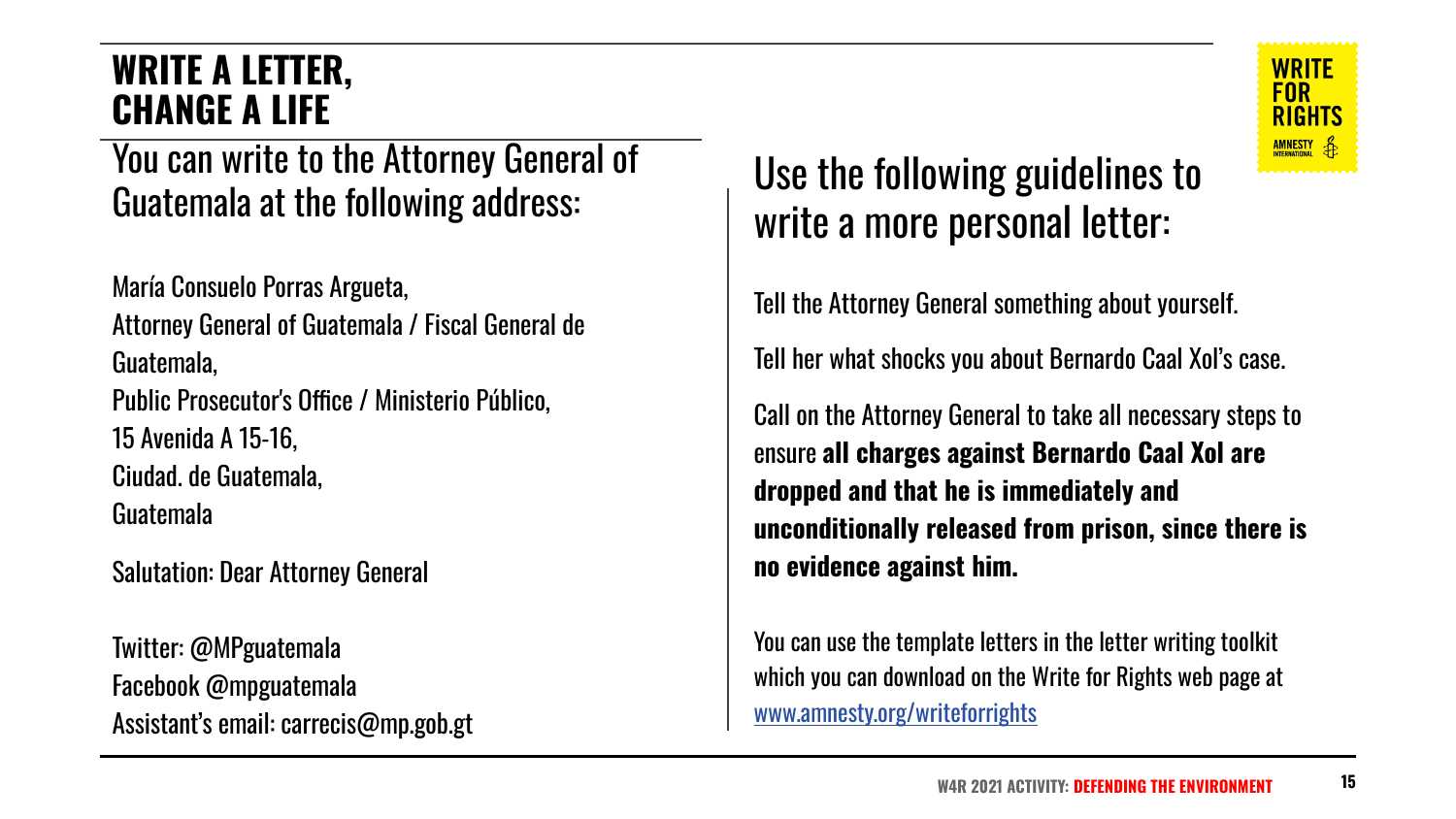

# WRITE A LETTER,
CHANGE A LIFE

You can write to the Attorney General of Guatemala at the following address:

María Consuelo Porras Argueta,
Attorney General of Guatemala / Fiscal General de Guatemala,
Public Prosecutor's Office / Ministerio Público,
15 Avenida A 15-16,
Ciudad. de Guatemala,
Guatemala

Salutation: Dear Attorney General

Twitter: @MPguatemala
Facebook @mpguatemala
Assistant’s email: carrecis@mp.gob.gt

Use the following guidelines to
write a more personal letter:

Tell the Attorney General something about yourself.
Tell her what shocks you about Bernardo Caal Xol’s case.
Call on the Attorney General to take all necessary steps to ensure all charges against Bernardo Caal Xol are dropped and that he is immediately and unconditionally released from prison, since there is no evidence against him.

You can use the template letters in the letter writing toolkit which you can download on the Write for Rights web page at www.amnesty.org/writeforrights

W4R 2021 ACTIVITY: DEFENDING THE ENVIRONMENT
15